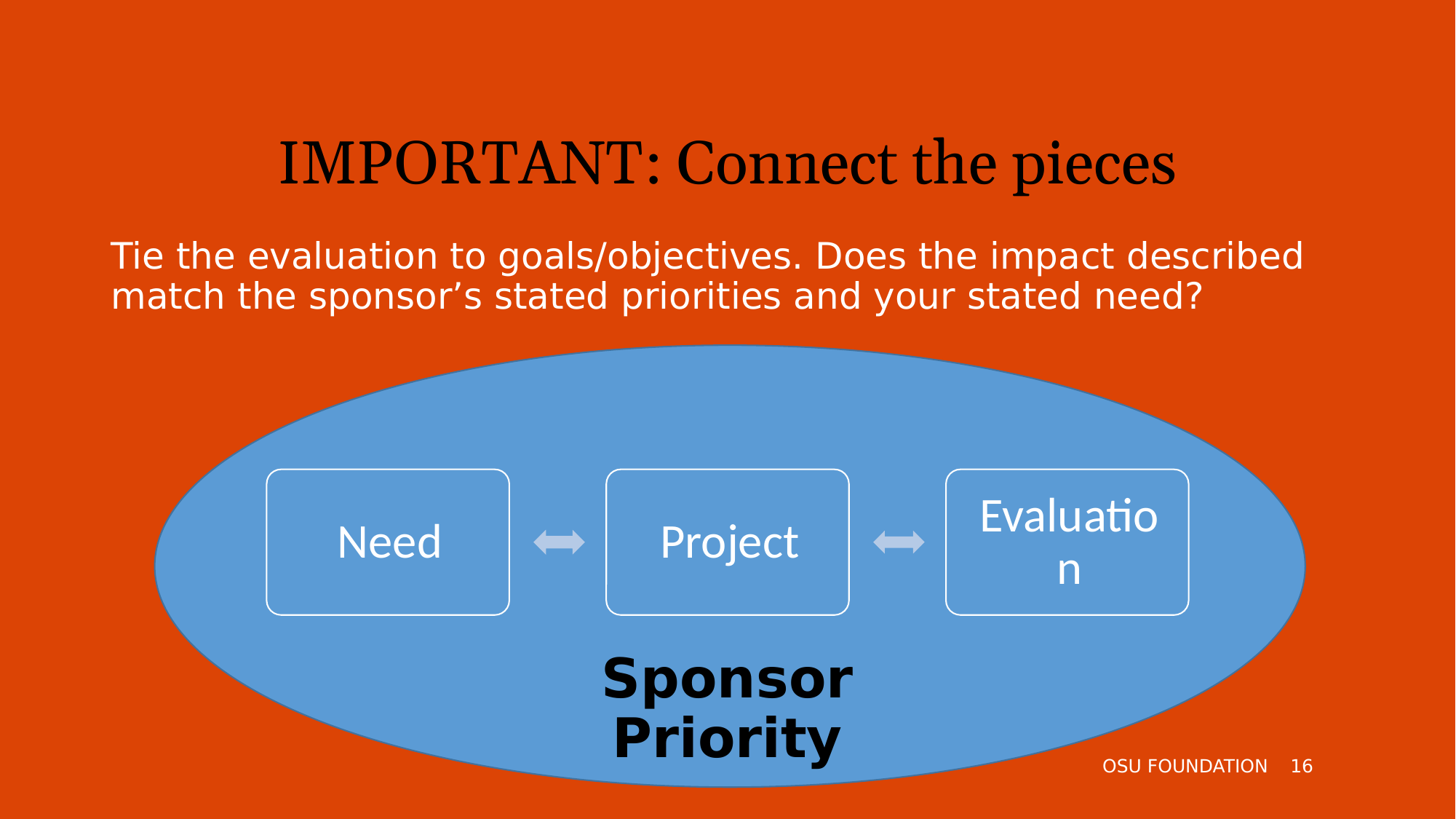

# Agenda
IMPORTANT: Connect the pieces
Tie the evaluation to goals/objectives. Does the impact described match the sponsor’s stated priorities and your stated need?

Need

Project

Evaluation
Sponsor Priority
OSU FOUNDATION
16